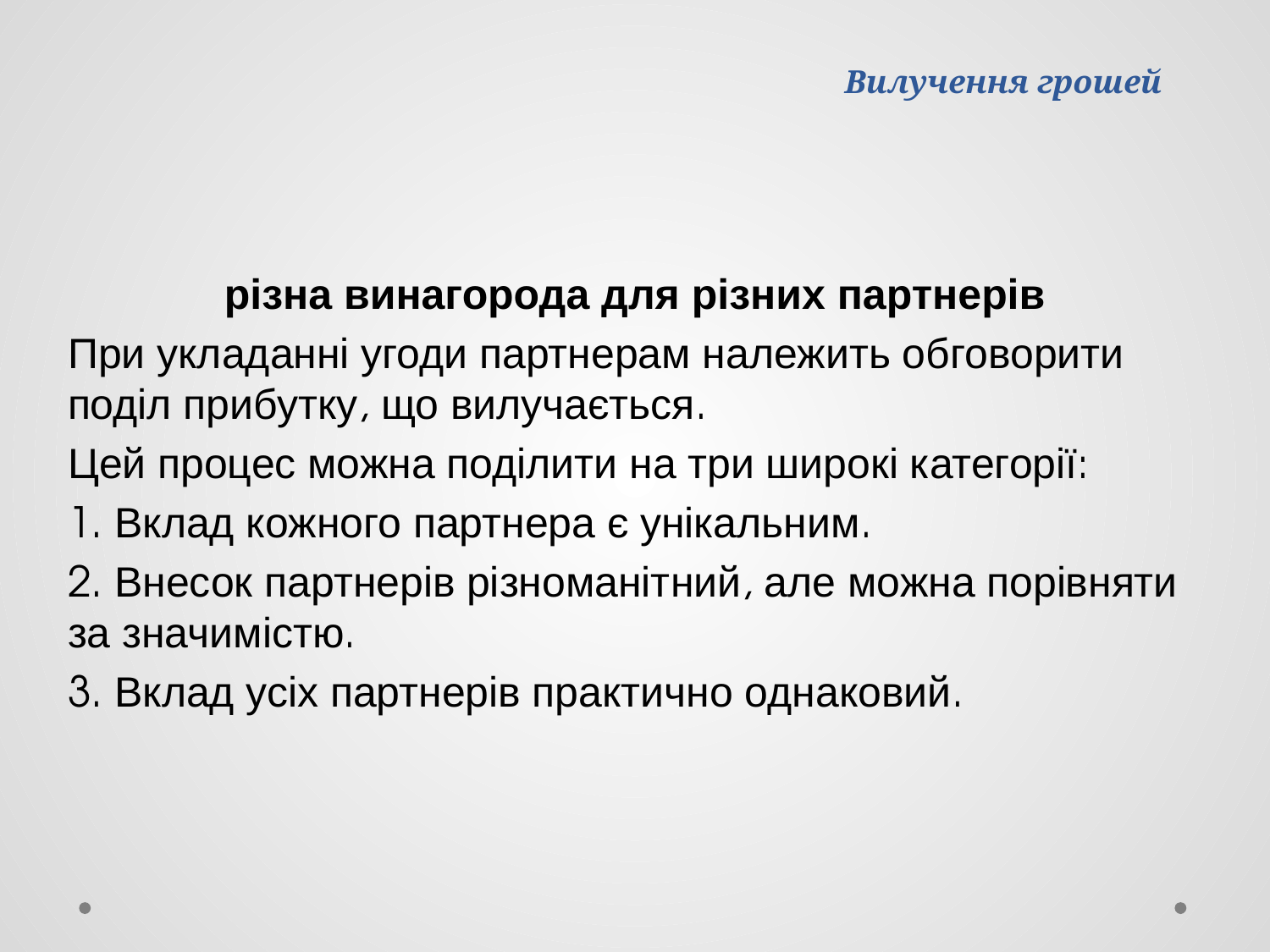

# Вилучення грошей
різна винагорода для різних партнерів
При укладанні угоди партнерам належить обговорити поділ прибутку, що вилучається.
Цей процес можна поділити на три широкі категорії:
1. Вклад кожного партнера є унікальним.
2. Внесок партнерів різноманітний, але можна порівняти за значимістю.
3. Вклад усіх партнерів практично однаковий.